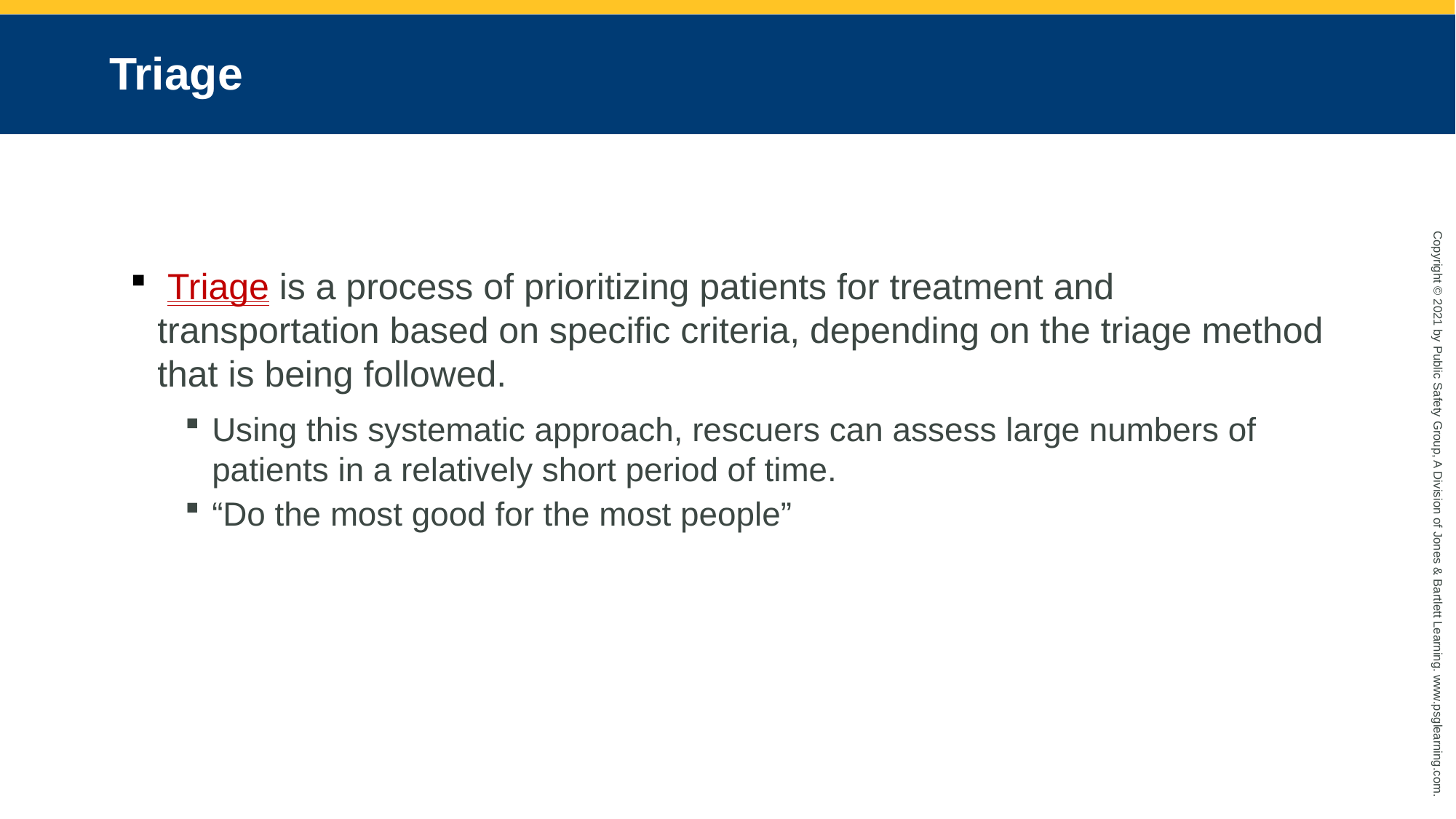

# Triage
 Triage is a process of prioritizing patients for treatment and transportation based on specific criteria, depending on the triage method that is being followed.
Using this systematic approach, rescuers can assess large numbers of patients in a relatively short period of time.
“Do the most good for the most people”